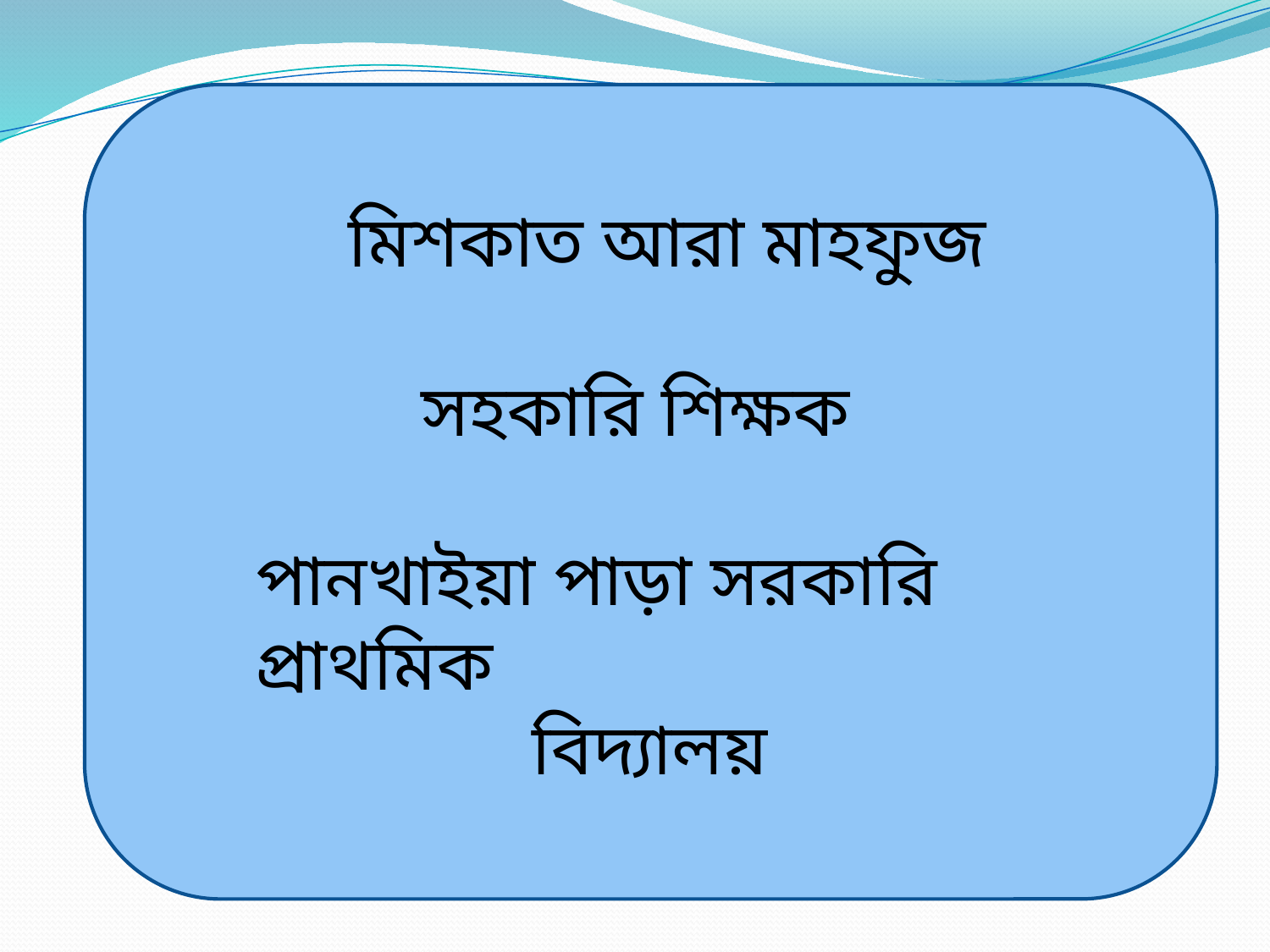

মিশকাত আরা মাহফুজ

         সহকারি শিক্ষক

পানখাইয়া পাড়া সরকারি প্রাথমিক
               বিদ্যালয়